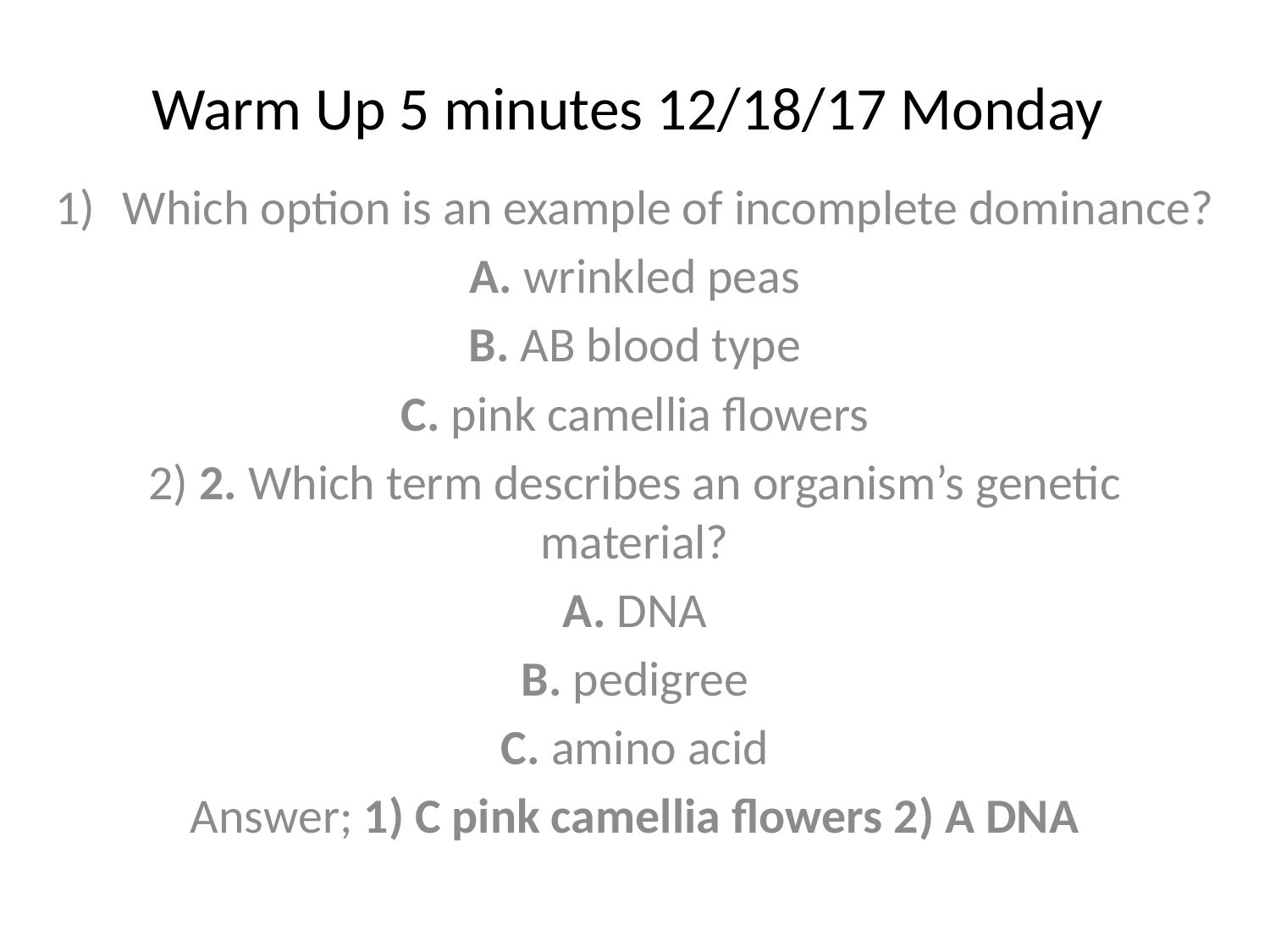

# Warm Up 5 minutes 12/18/17 Monday
Which option is an example of incomplete dominance?
A. wrinkled peas
B. AB blood type
C. pink camellia flowers
2) 2. Which term describes an organism’s genetic material?
A. DNA
B. pedigree
C. amino acid
Answer; 1) C pink camellia flowers 2) A DNA